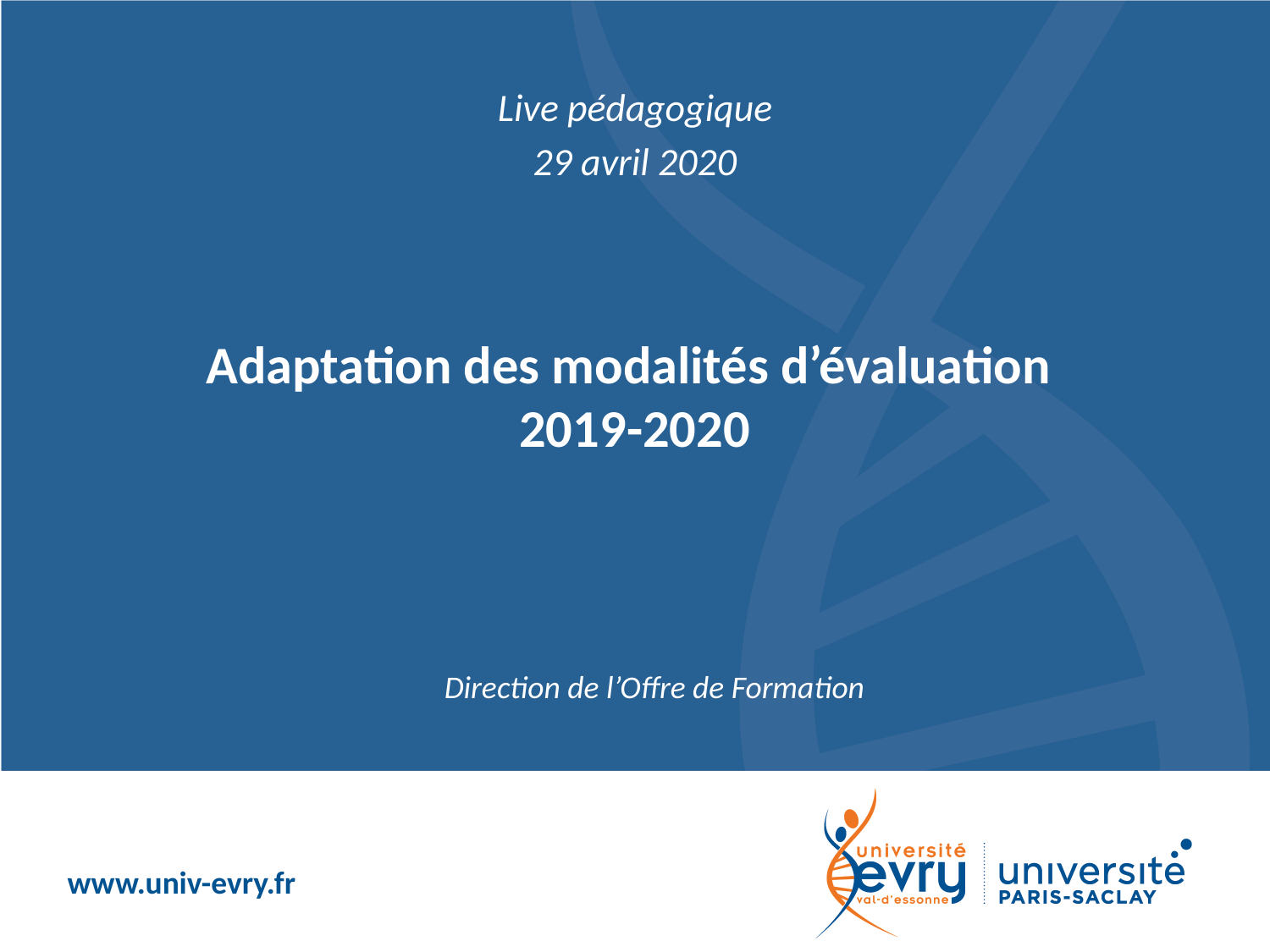

Live pédagogique
29 avril 2020
# Adaptation des modalités d’évaluation 2019-2020
Direction de l’Offre de Formation
www.univ-evry.fr